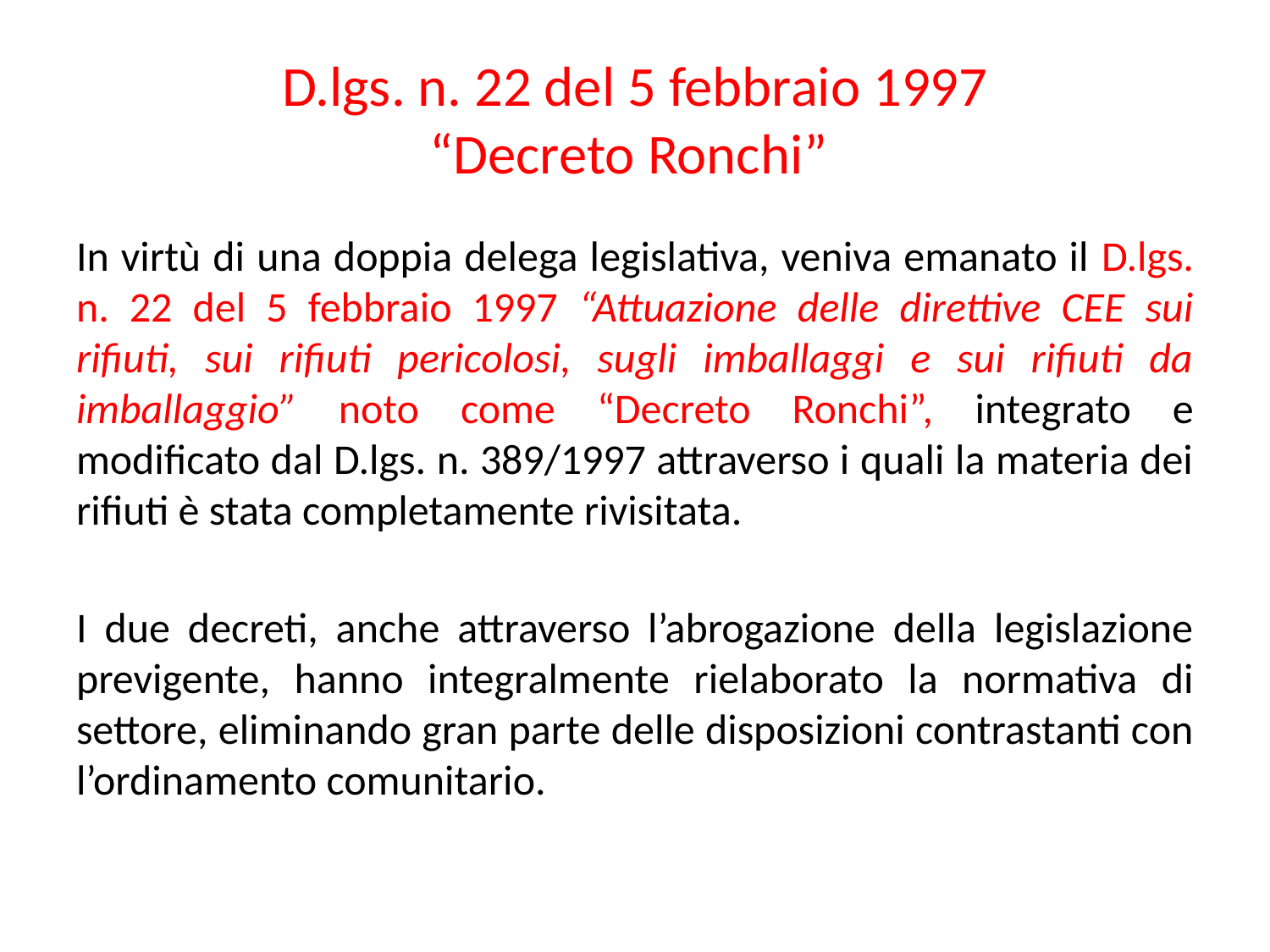

# D.lgs. n. 22 del 5 febbraio 1997 “Decreto Ronchi”
In virtù di una doppia delega legislativa, veniva emanato il D.lgs. n. 22 del 5 febbraio 1997 “Attuazione delle direttive CEE sui rifiuti, sui rifiuti pericolosi, sugli imballaggi e sui rifiuti da imballaggio” noto come “Decreto Ronchi”, integrato e modificato dal D.lgs. n. 389/1997 attraverso i quali la materia dei rifiuti è stata completamente rivisitata.

I due decreti, anche attraverso l’abrogazione della legislazione previgente, hanno integralmente rielaborato la normativa di settore, eliminando gran parte delle disposizioni contrastanti con l’ordinamento comunitario.